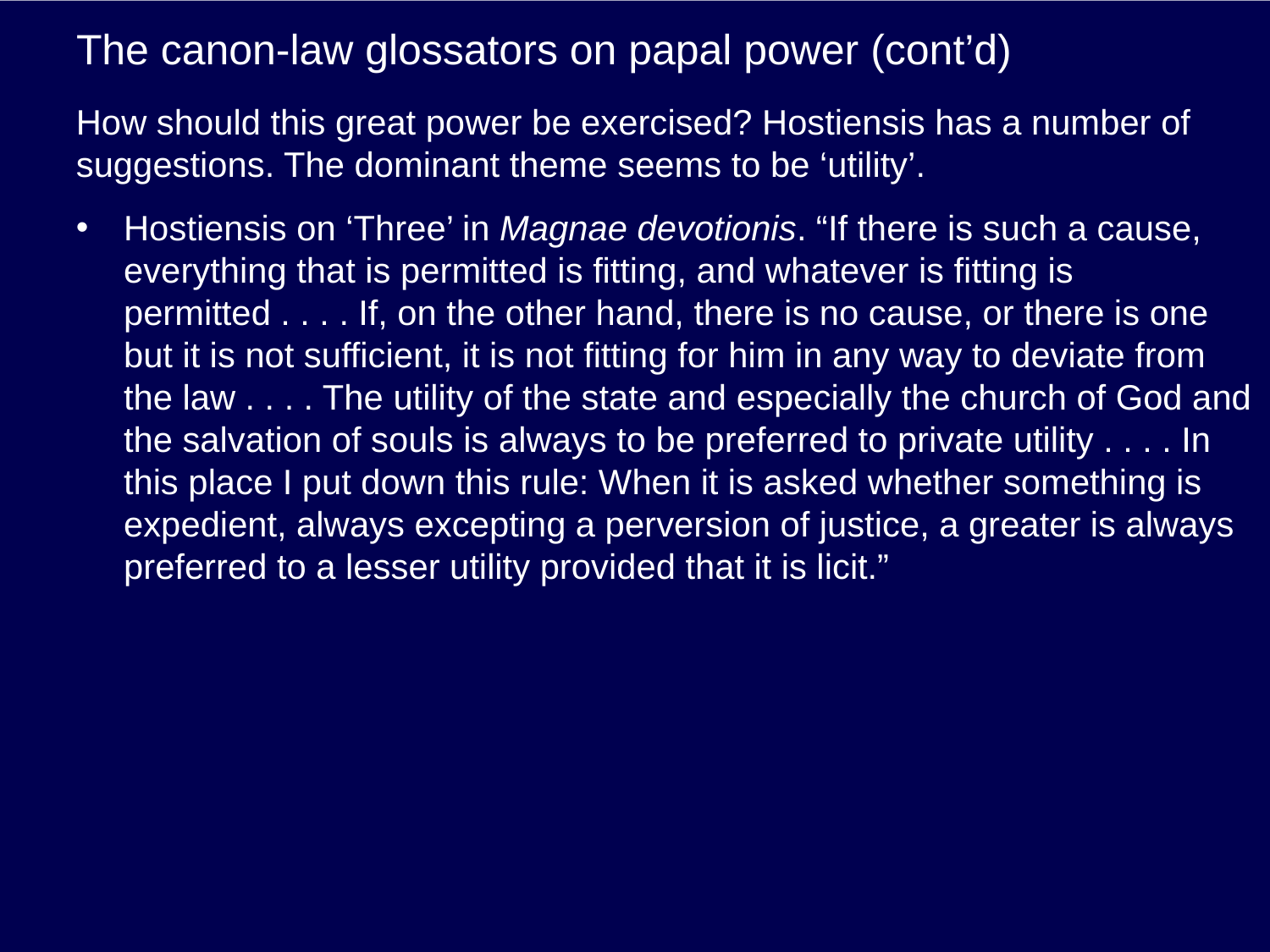

# The canon-law glossators on papal power (cont’d)
How should this great power be exercised? Hostiensis has a number of suggestions. The dominant theme seems to be ‘utility’.

Hostiensis on ‘Three’ in Magnae devotionis. “If there is such a cause, everything that is permitted is fitting, and whatever is fitting is permitted . . . . If, on the other hand, there is no cause, or there is one but it is not sufficient, it is not fitting for him in any way to deviate from the law . . . . The utility of the state and especially the church of God and the salvation of souls is always to be preferred to private utility . . . . In this place I put down this rule: When it is asked whether something is expedient, always excepting a perversion of justice, a greater is always preferred to a lesser utility provided that it is licit.”